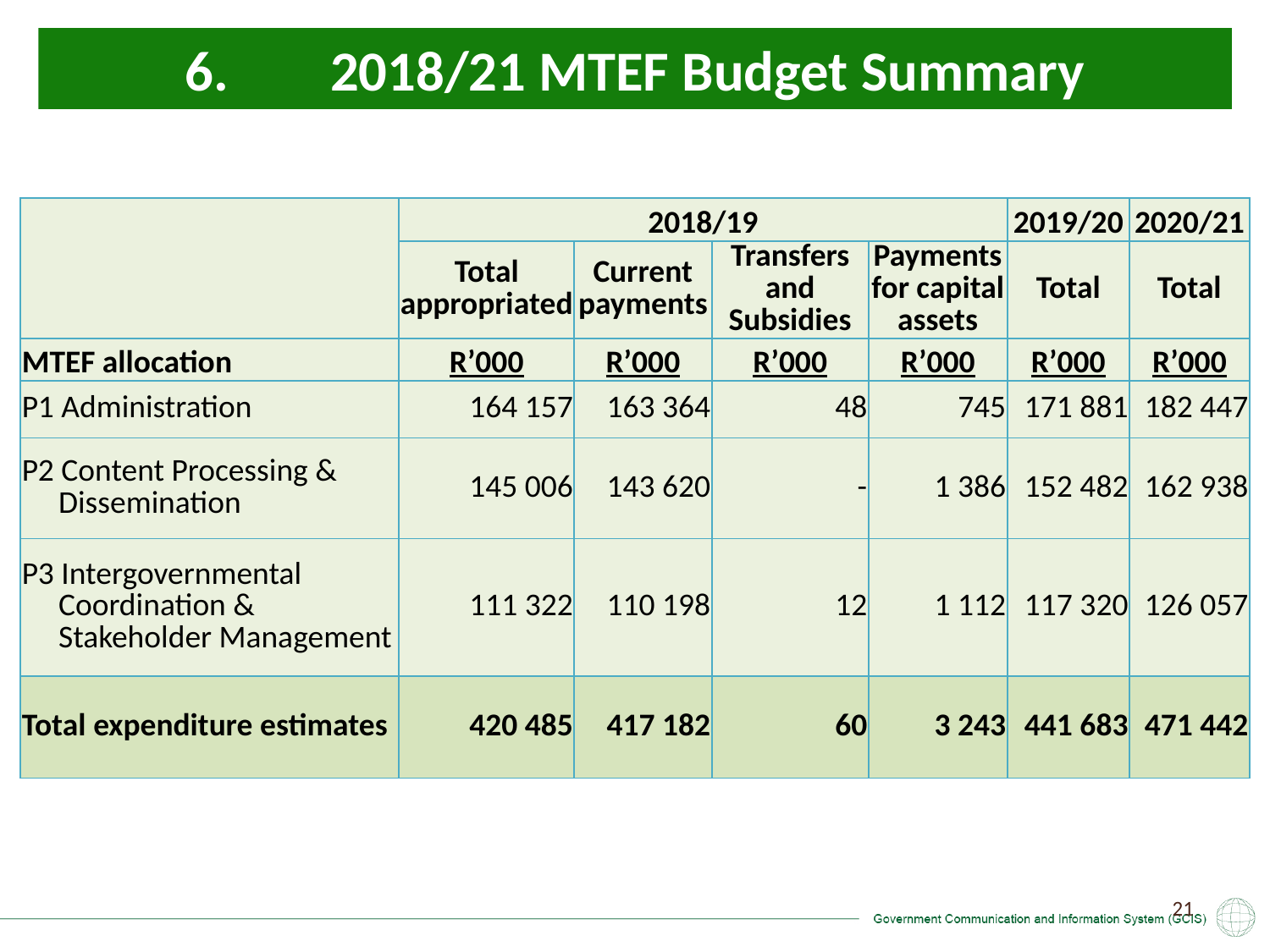

6.        2018/21 MTEF Budget Summary
|  | 2018/19 |  |  |  | 2019/20 | 2020/21 |
| --- | --- | --- | --- | --- | --- | --- |
|  | Total appropriated | Current payments | Transfers and Subsidies | Payments for capital assets | Total | Total |
| MTEF allocation | R’000 | R’000 | R’000 | R’000 | R’000 | R’000 |
| P1 Administration | 164 157 | 163 364 | 48 | 745 | 171 881 | 182 447 |
| P2 Content Processing & Dissemination | 145 006 | 143 620 | - | 1 386 | 152 482 | 162 938 |
| P3 Intergovernmental Coordination & Stakeholder Management | 111 322 | 110 198 | 12 | 1 112 | 117 320 | 126 057 |
| Total expenditure estimates | 420 485 | 417 182 | 60 | 3 243 | 441 683 | 471 442 |
21